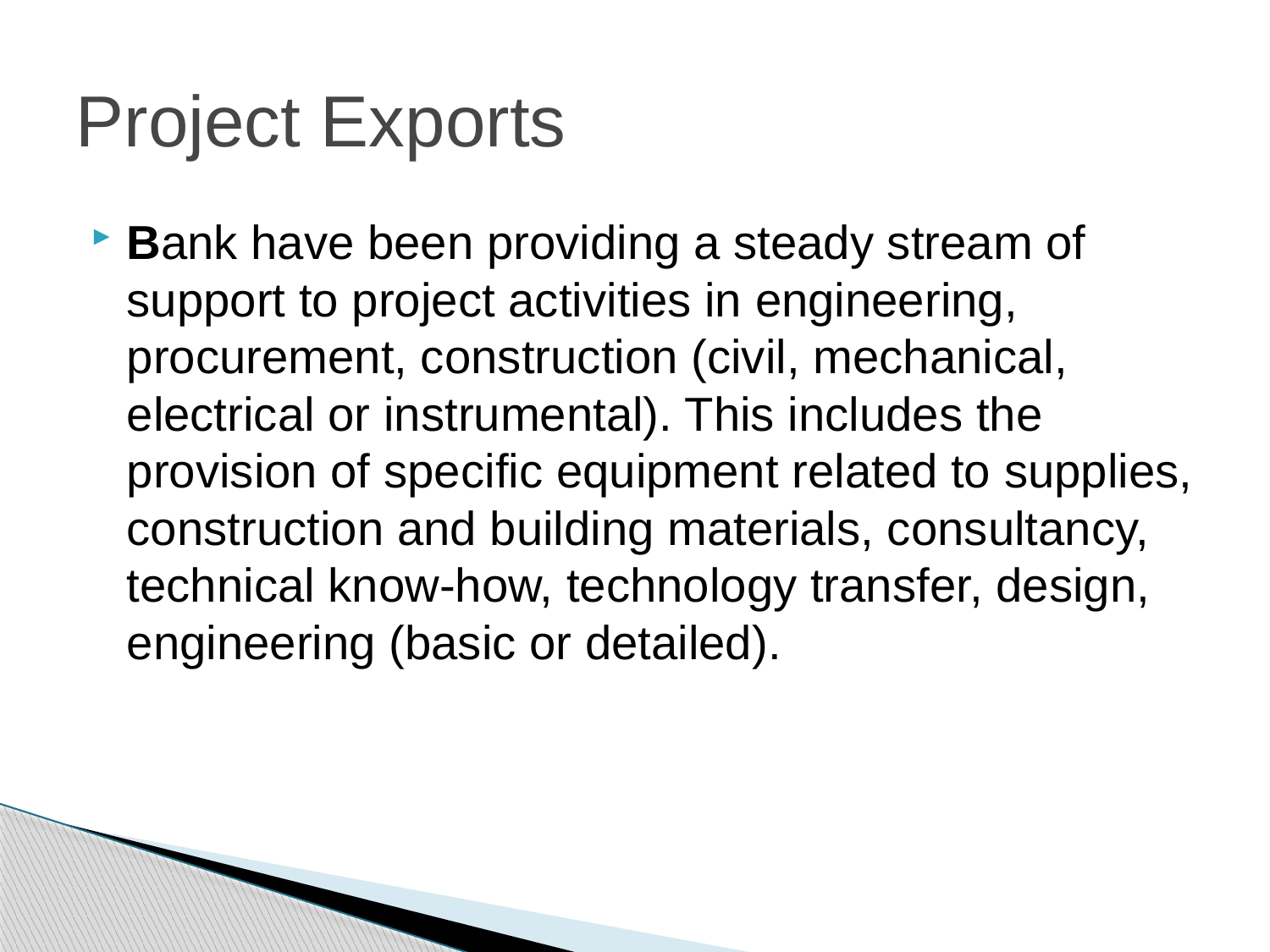

# Project Exports
Bank have been providing a steady stream of support to project activities in engineering, procurement, construction (civil, mechanical, electrical or instrumental). This includes the provision of specific equipment related to supplies, construction and building materials, consultancy, technical know-how, technology transfer, design, engineering (basic or detailed).